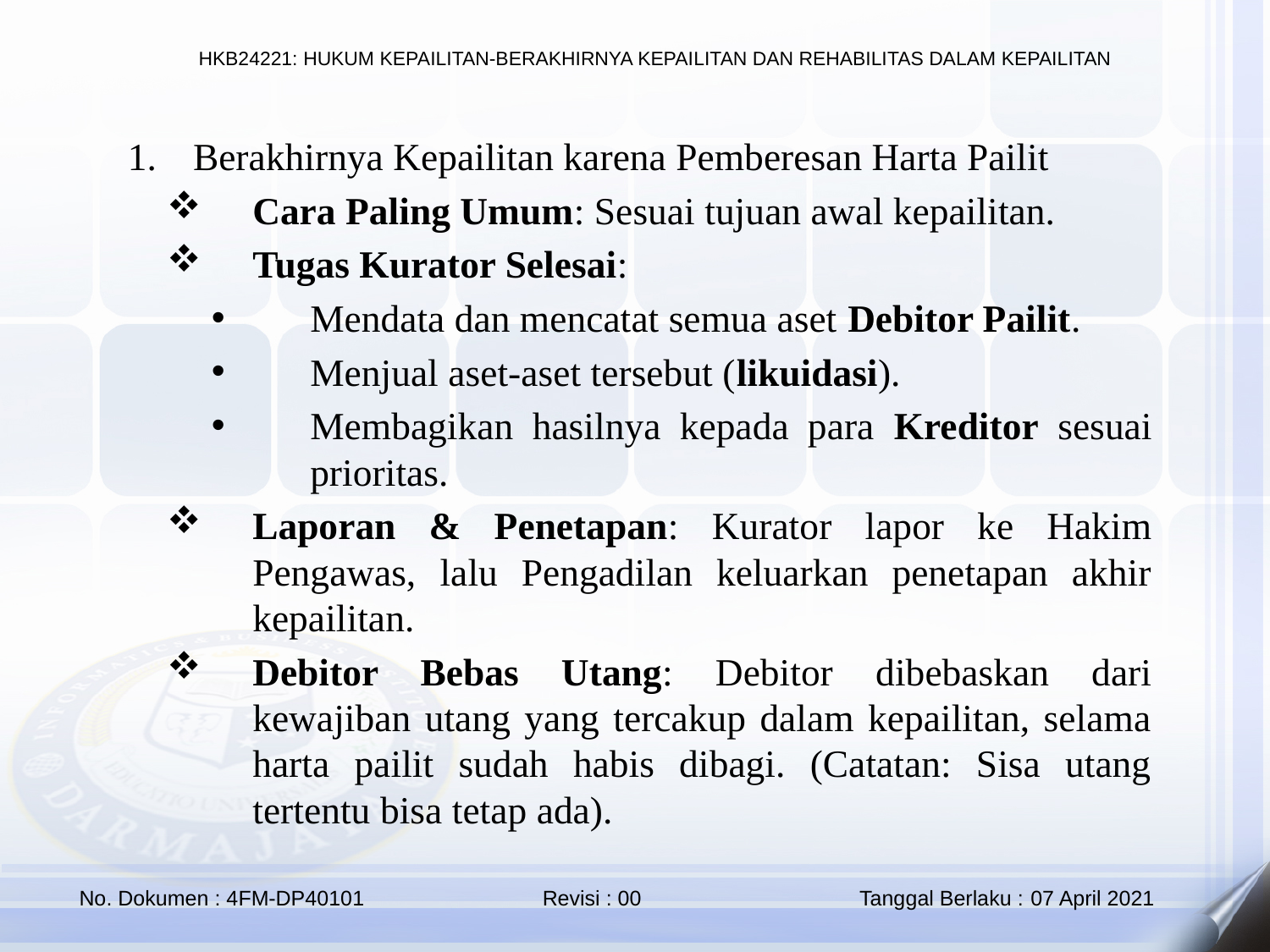

Berakhirnya Kepailitan karena Pemberesan Harta Pailit
Cara Paling Umum: Sesuai tujuan awal kepailitan.
Tugas Kurator Selesai:
Mendata dan mencatat semua aset Debitor Pailit.
Menjual aset-aset tersebut (likuidasi).
Membagikan hasilnya kepada para Kreditor sesuai prioritas.
Laporan & Penetapan: Kurator lapor ke Hakim Pengawas, lalu Pengadilan keluarkan penetapan akhir kepailitan.
Debitor Bebas Utang: Debitor dibebaskan dari kewajiban utang yang tercakup dalam kepailitan, selama harta pailit sudah habis dibagi. (Catatan: Sisa utang tertentu bisa tetap ada).